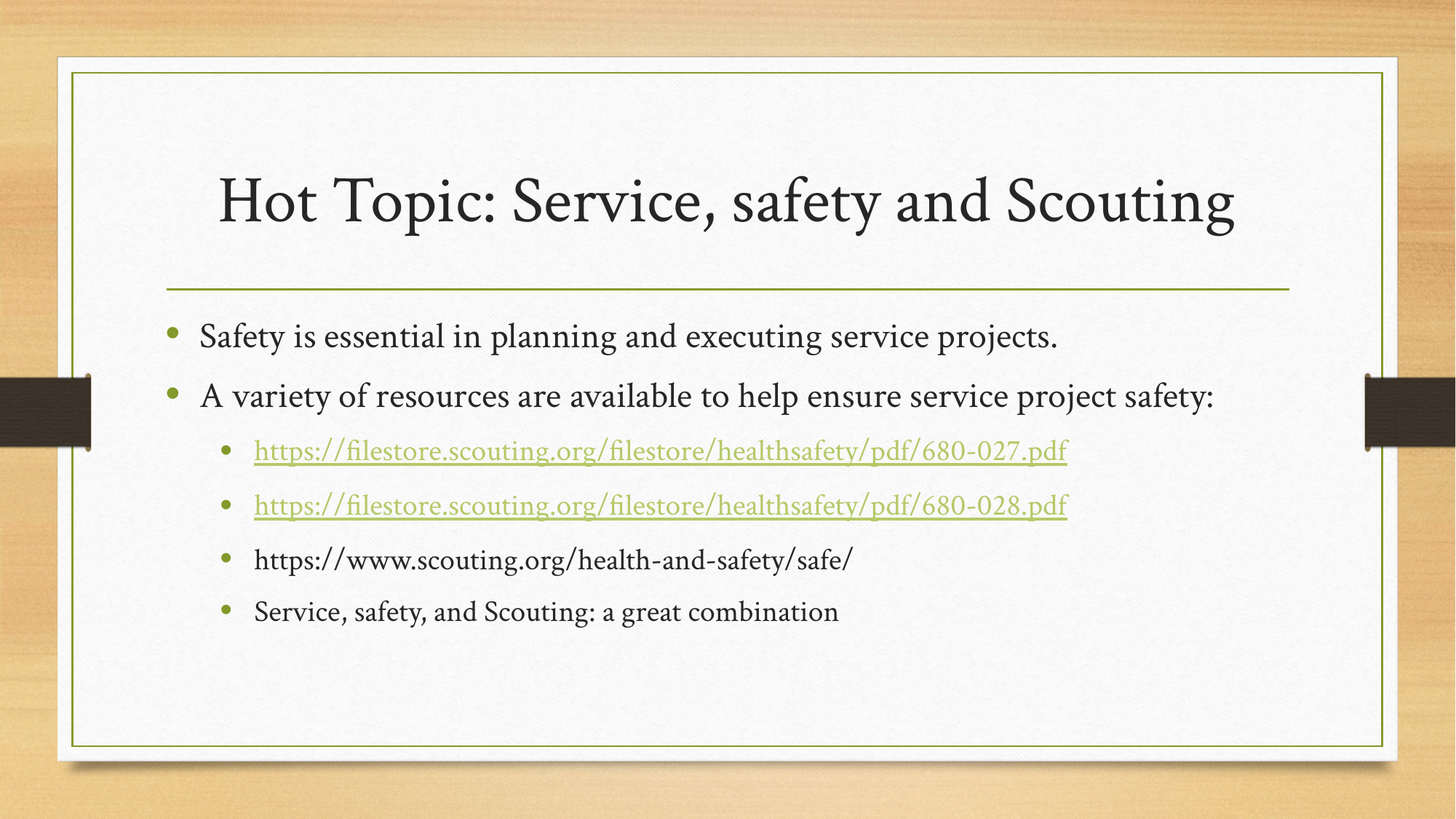

# Hot Topic: Service, safety and Scouting
Safety is essential in planning and executing service projects.
A variety of resources are available to help ensure service project safety:
https://filestore.scouting.org/filestore/healthsafety/pdf/680-027.pdf
https://filestore.scouting.org/filestore/healthsafety/pdf/680-028.pdf
https://www.scouting.org/health-and-safety/safe/
Service, safety, and Scouting: a great combination